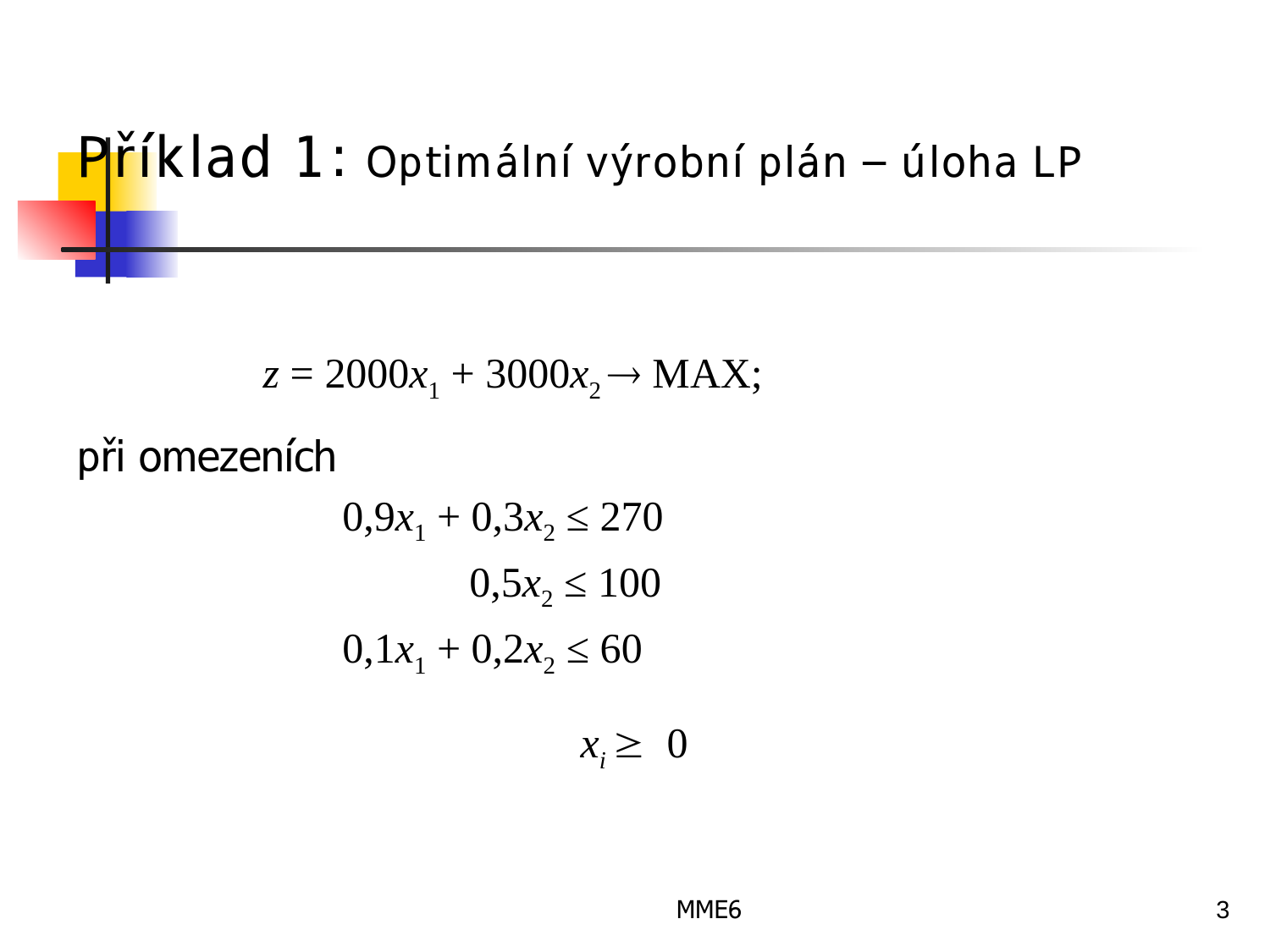

# Příklad 1: Optimální výrobní plán – úloha LP

		 z = 2000x1 + 3000x2 → MAX;
při omezeních
		 0,9x1 + 0,3x2 ≤ 270
            		 0,5x2 ≤ 100
		 0,1x1 + 0,2x2 ≤ 60
			                   xi ≥  0

MME6
3